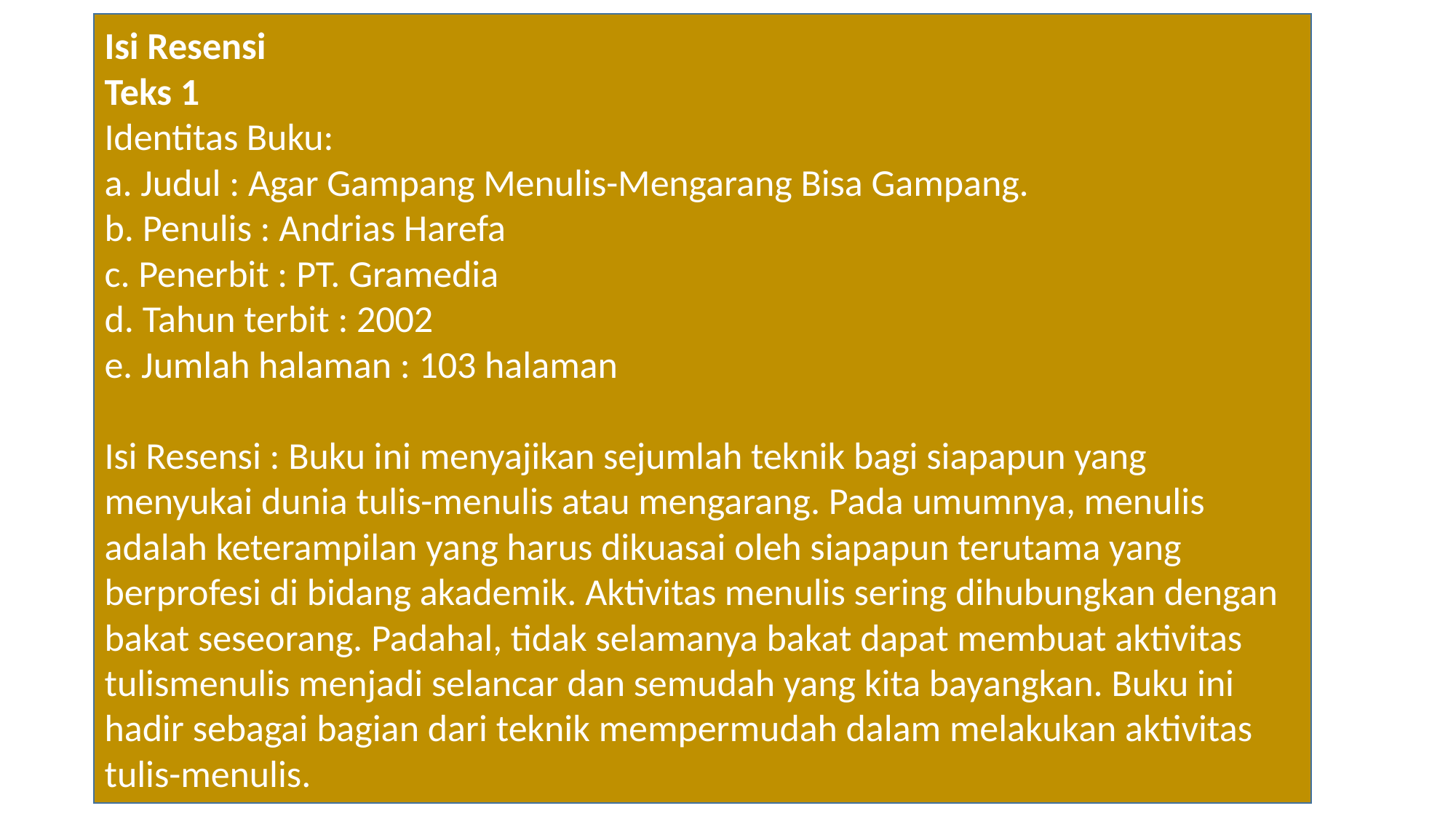

Isi Resensi
Teks 1
Identitas Buku:
a. Judul : Agar Gampang Menulis-Mengarang Bisa Gampang.
b. Penulis : Andrias Harefa
c. Penerbit : PT. Gramedia
d. Tahun terbit : 2002
e. Jumlah halaman : 103 halaman

Isi Resensi : Buku ini menyajikan sejumlah teknik bagi siapapun yang menyukai dunia tulis-menulis atau mengarang. Pada umumnya, menulis adalah keterampilan yang harus dikuasai oleh siapapun terutama yang berprofesi di bidang akademik. Aktivitas menulis sering dihubungkan dengan bakat seseorang. Padahal, tidak selamanya bakat dapat membuat aktivitas tulismenulis menjadi selancar dan semudah yang kita bayangkan. Buku ini hadir sebagai bagian dari teknik mempermudah dalam melakukan aktivitas tulis-menulis.